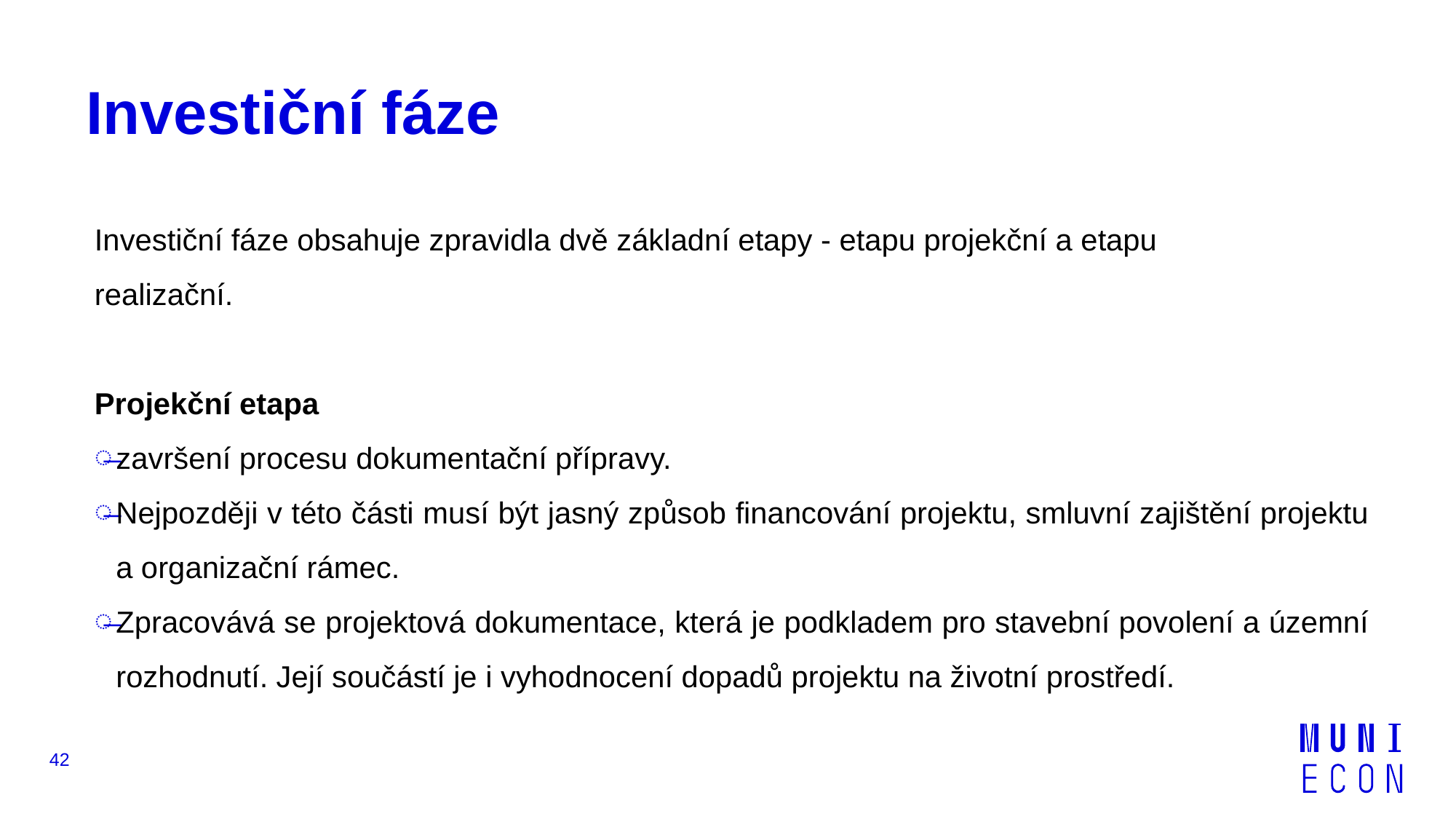

# Investiční fáze
Investiční fáze obsahuje zpravidla dvě základní etapy - etapu projekční a etapu
realizační.

Projekční etapa
završení procesu dokumentační přípravy.
Nejpozději v této části musí být jasný způsob financování projektu, smluvní zajištění projektu a organizační rámec.
Zpracovává se projektová dokumentace, která je podkladem pro stavební povolení a územní rozhodnutí. Její součástí je i vyhodnocení dopadů projektu na životní prostředí.
42